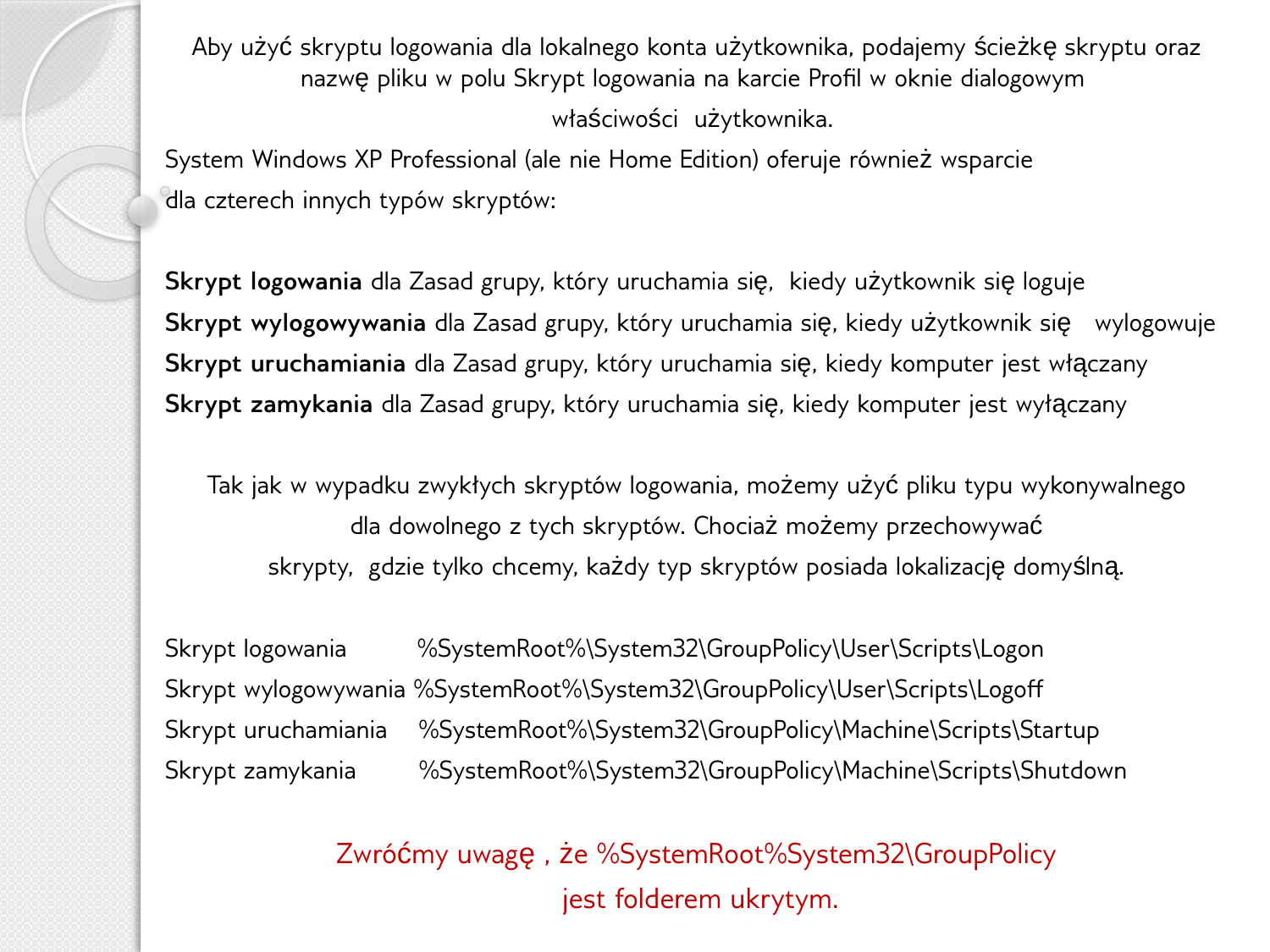

Aby użyć skryptu logowania dla lokalnego konta użytkownika, podajemy ścieżkę skryptu oraz nazwę pliku w polu Skrypt logowania na karcie Profil w oknie dialogowym
właściwości  użytkownika.
System Windows XP Professional (ale nie Home Edition) oferuje również wsparcie
dla czterech innych typów skryptów:

Skrypt logowania dla Zasad grupy, który uruchamia się,  kiedy użytkownik się loguje
Skrypt wylogowywania dla Zasad grupy, który uruchamia się, kiedy użytkownik się   wylogowuje
Skrypt uruchamiania dla Zasad grupy, który uruchamia się, kiedy komputer jest włączany
Skrypt zamykania dla Zasad grupy, który uruchamia się, kiedy komputer jest wyłączany

Tak jak w wypadku zwykłych skryptów logowania, możemy użyć pliku typu wykonywalnego
dla dowolnego z tych skryptów. Chociaż możemy przechowywać
skrypty,  gdzie tylko chcemy, każdy typ skryptów posiada lokalizację domyślną.

Skrypt logowania         %SystemRoot%\System32\GroupPolicy\User\Scripts\Logon
Skrypt wylogowywania %SystemRoot%\System32\GroupPolicy\User\Scripts\Logoff
Skrypt uruchamiania    %SystemRoot%\System32\GroupPolicy\Machine\Scripts\Startup
Skrypt zamykania        %SystemRoot%\System32\GroupPolicy\Machine\Scripts\Shutdown

Zwróćmy uwagę , że %SystemRoot%System32\GroupPolicy
 jest folderem ukrytym.